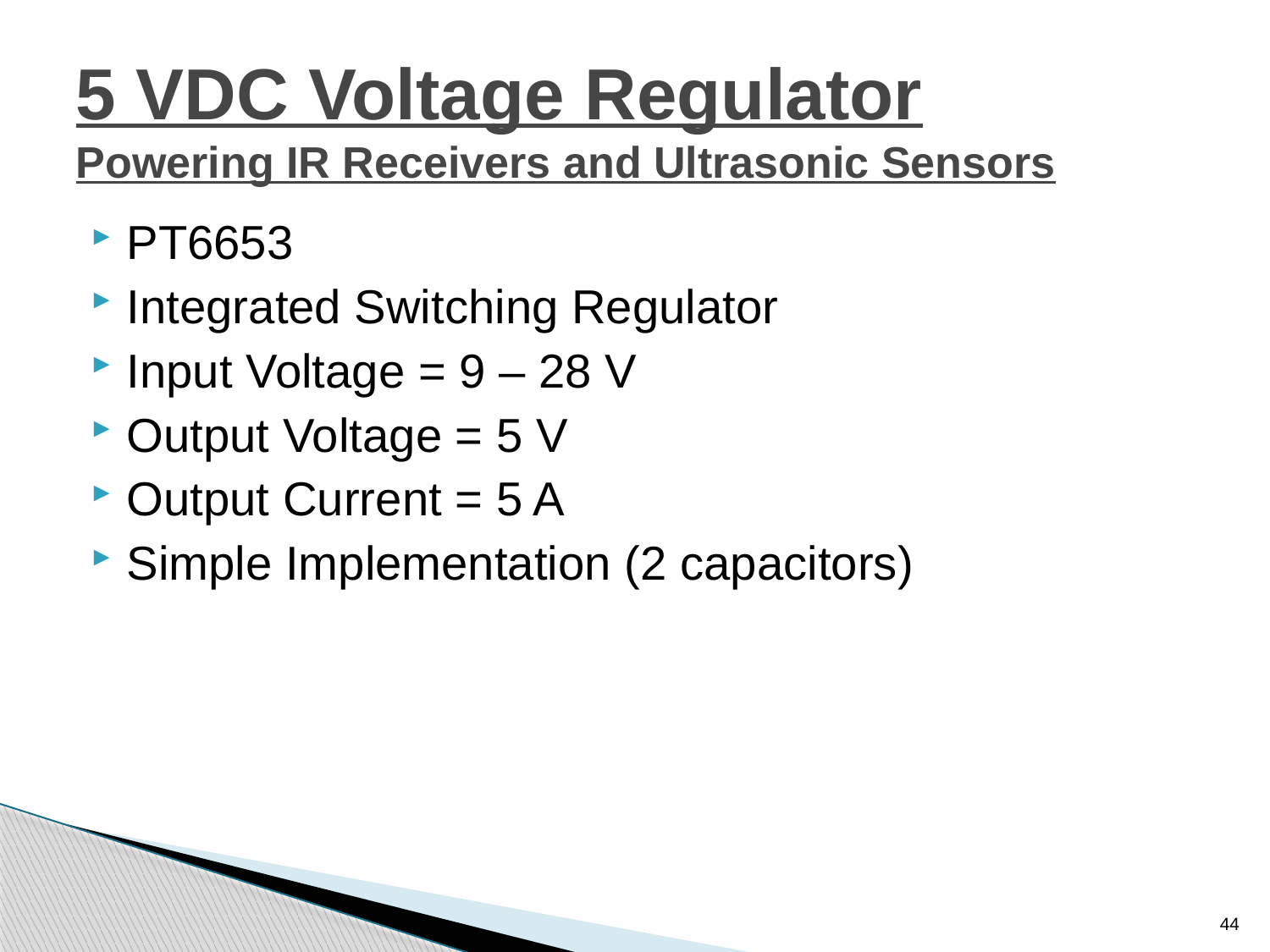

# 5 VDC Voltage Regulator Powering IR Receivers and Ultrasonic Sensors
PT6653
Integrated Switching Regulator
Input Voltage = 9 – 28 V
Output Voltage = 5 V
Output Current = 5 A
Simple Implementation (2 capacitors)
44